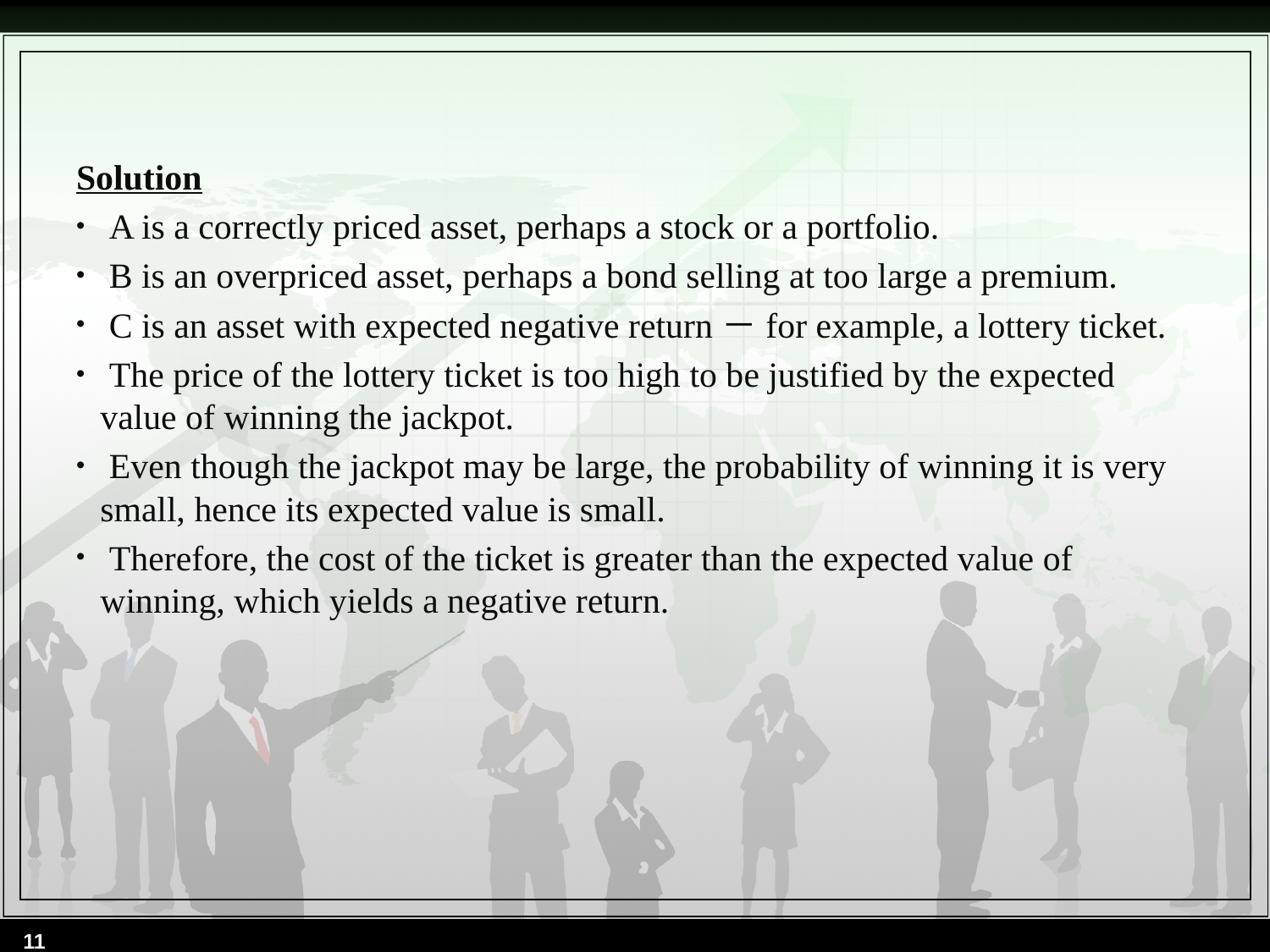

Solution
 A is a correctly priced asset, perhaps a stock or a portfolio.
 B is an overpriced asset, perhaps a bond selling at too large a premium.
 C is an asset with expected negative return－for example, a lottery ticket.
 The price of the lottery ticket is too high to be justified by the expected value of winning the jackpot.
 Even though the jackpot may be large, the probability of winning it is very small, hence its expected value is small.
 Therefore, the cost of the ticket is greater than the expected value of winning, which yields a negative return.

11